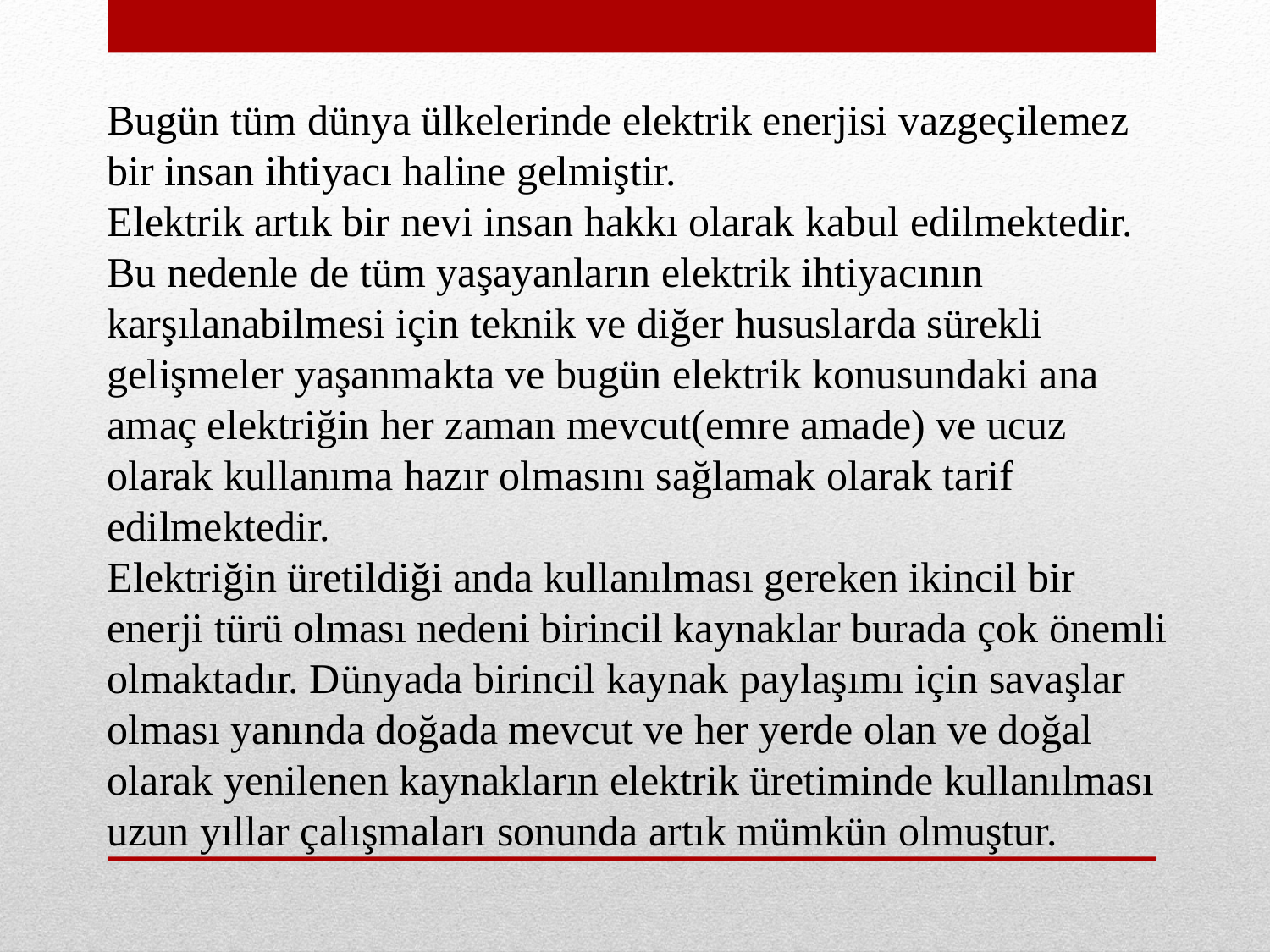

Bugün tüm dünya ülkelerinde elektrik enerjisi vazgeçilemez bir insan ihtiyacı haline gelmiştir.
Elektrik artık bir nevi insan hakkı olarak kabul edilmektedir.
Bu nedenle de tüm yaşayanların elektrik ihtiyacının karşılanabilmesi için teknik ve diğer hususlarda sürekli gelişmeler yaşanmakta ve bugün elektrik konusundaki ana  amaç elektriğin her zaman mevcut(emre amade) ve ucuz olarak kullanıma hazır olmasını sağlamak olarak tarif edilmektedir.
Elektriğin üretildiği anda kullanılması gereken ikincil bir enerji türü olması nedeni birincil kaynaklar burada çok önemli olmaktadır. Dünyada birincil kaynak paylaşımı için savaşlar olması yanında doğada mevcut ve her yerde olan ve doğal olarak yenilenen kaynakların elektrik üretiminde kullanılması uzun yıllar çalışmaları sonunda artık mümkün olmuştur.